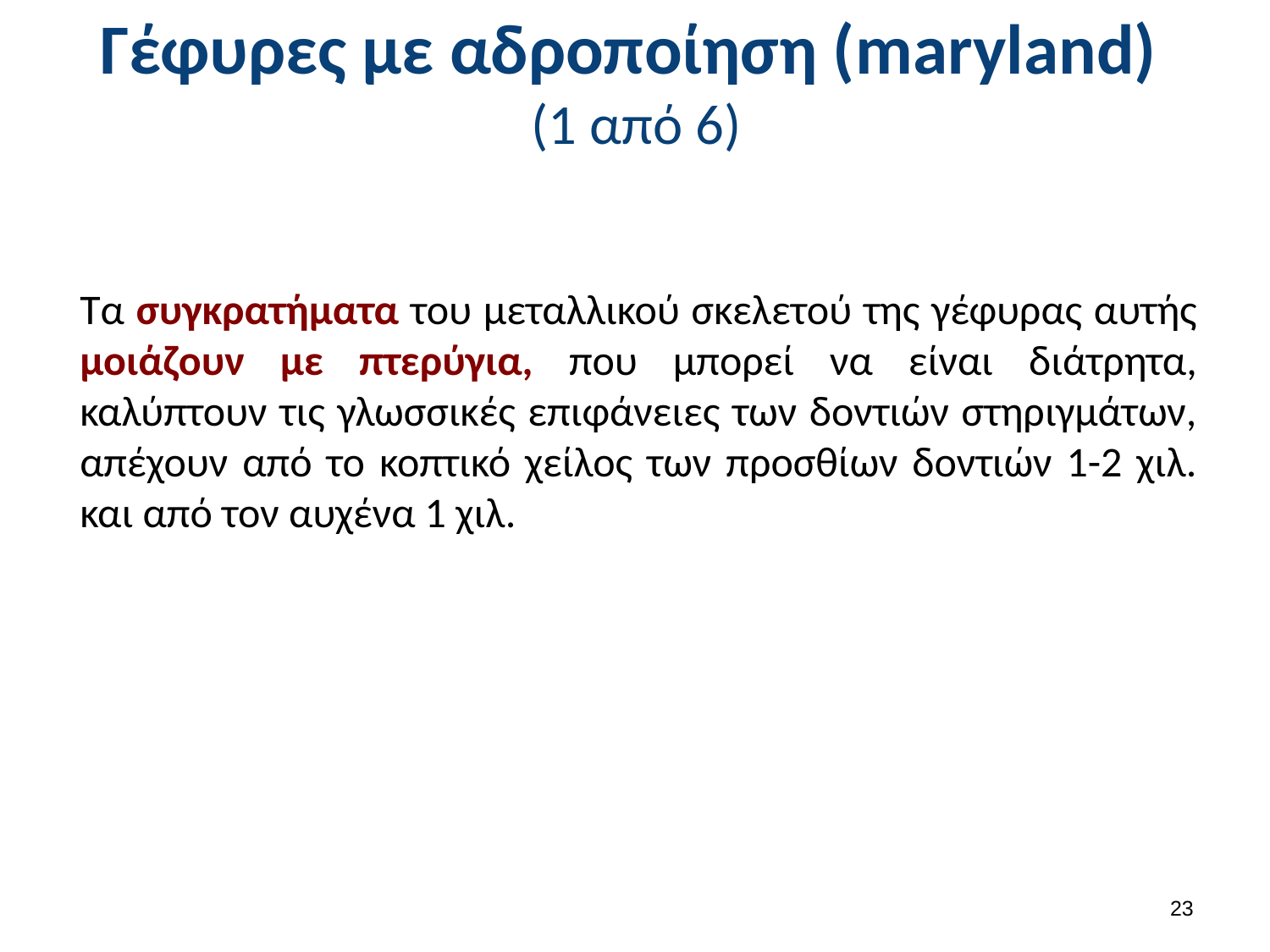

# Γέφυρες με αδροποίηση (maryland) (1 από 6)
Τα συγκρατήματα του μεταλλικού σκελετού της γέφυρας αυτής μοιάζουν με πτερύγια, που μπορεί να είναι διάτρητα, καλύπτουν τις γλωσσικές επιφάνειες των δοντιών στηριγμάτων, απέχουν από το κοπτικό χείλος των προσθίων δοντιών 1-2 χιλ. και από τον αυχένα 1 χιλ.
23